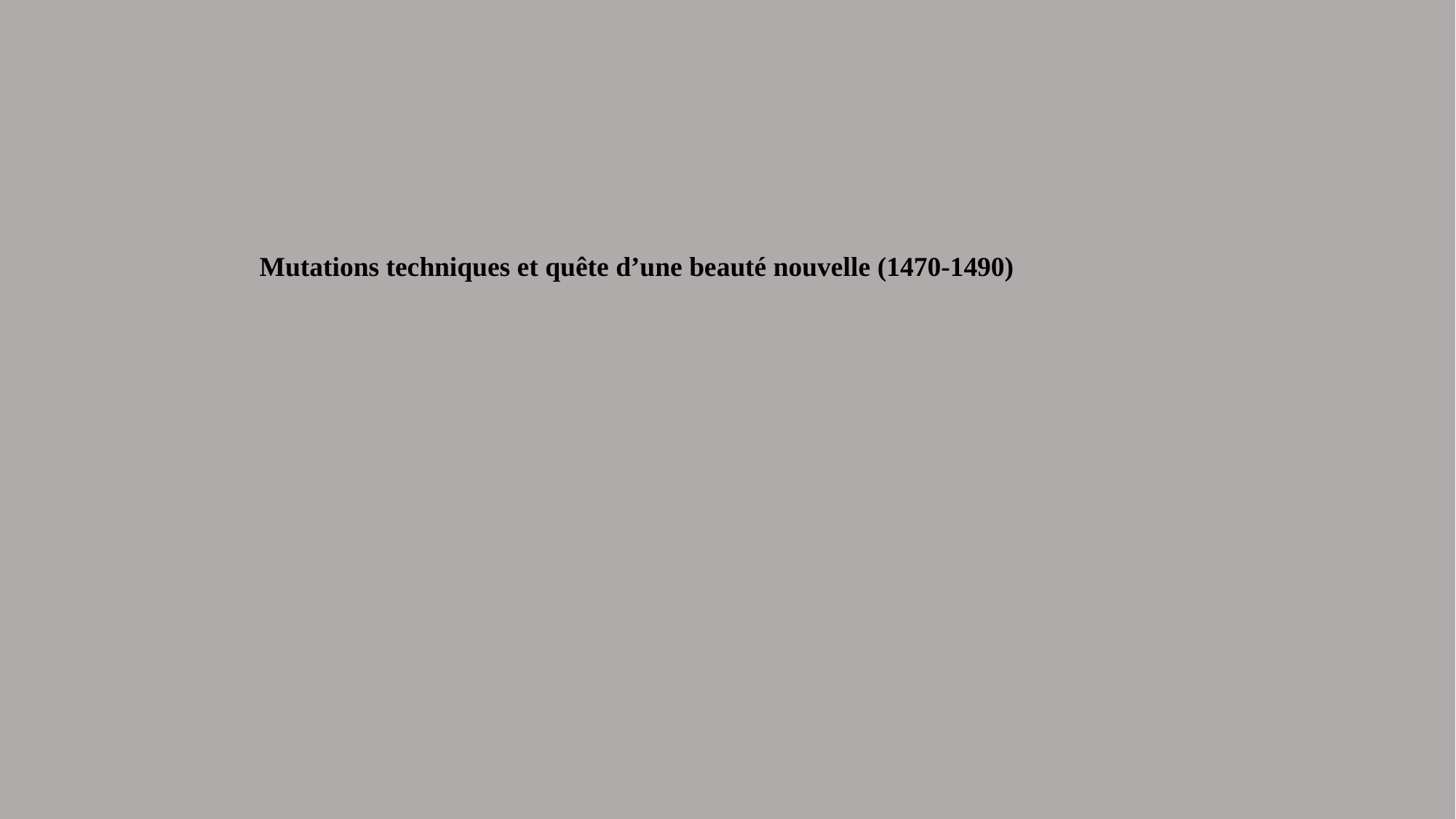

Mutations techniques et quête d’une beauté nouvelle (1470-1490)